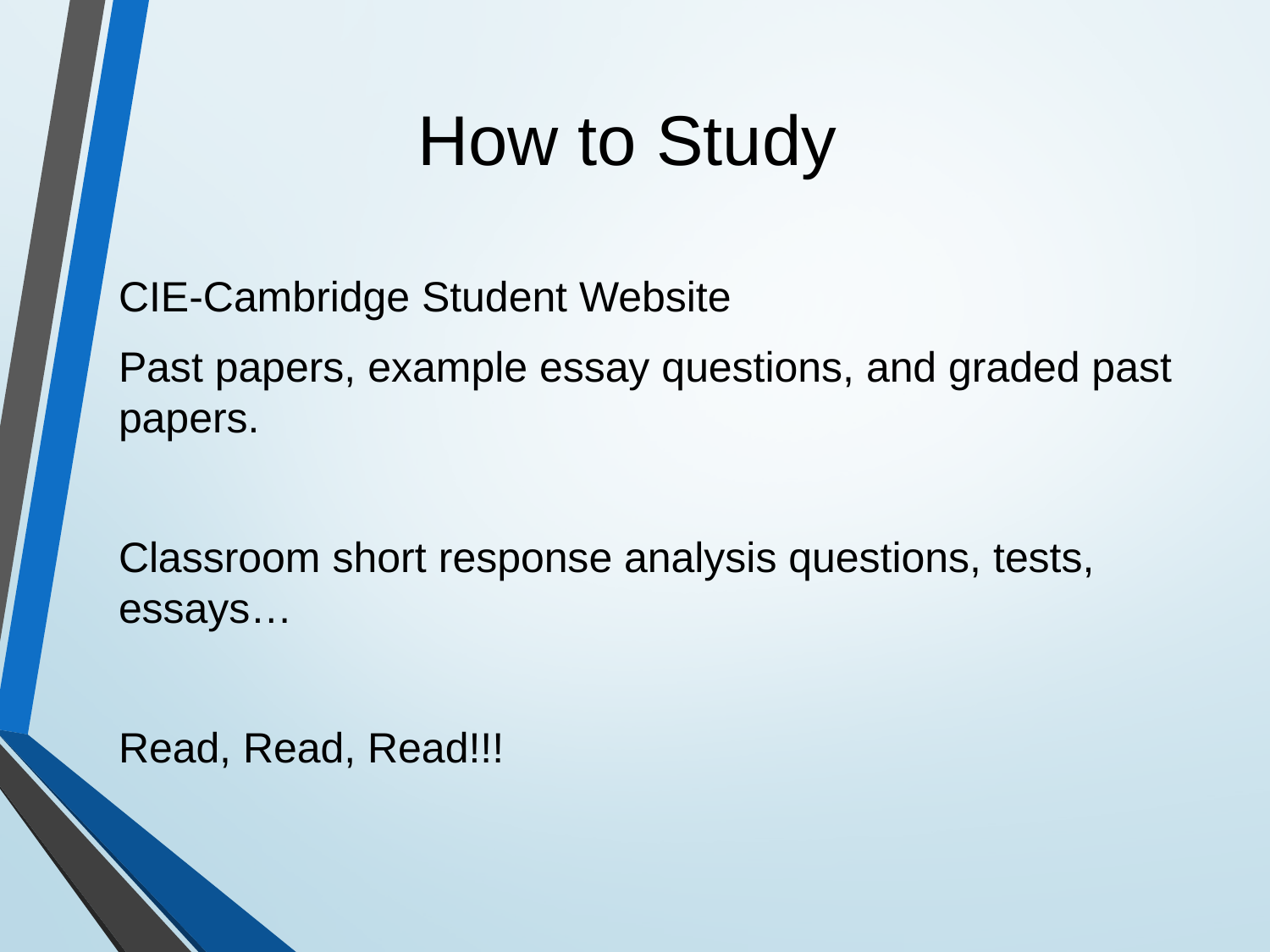

# How to Study
CIE-Cambridge Student Website
Past papers, example essay questions, and graded past papers.

Classroom short response analysis questions, tests, essays…

Read, Read, Read!!!